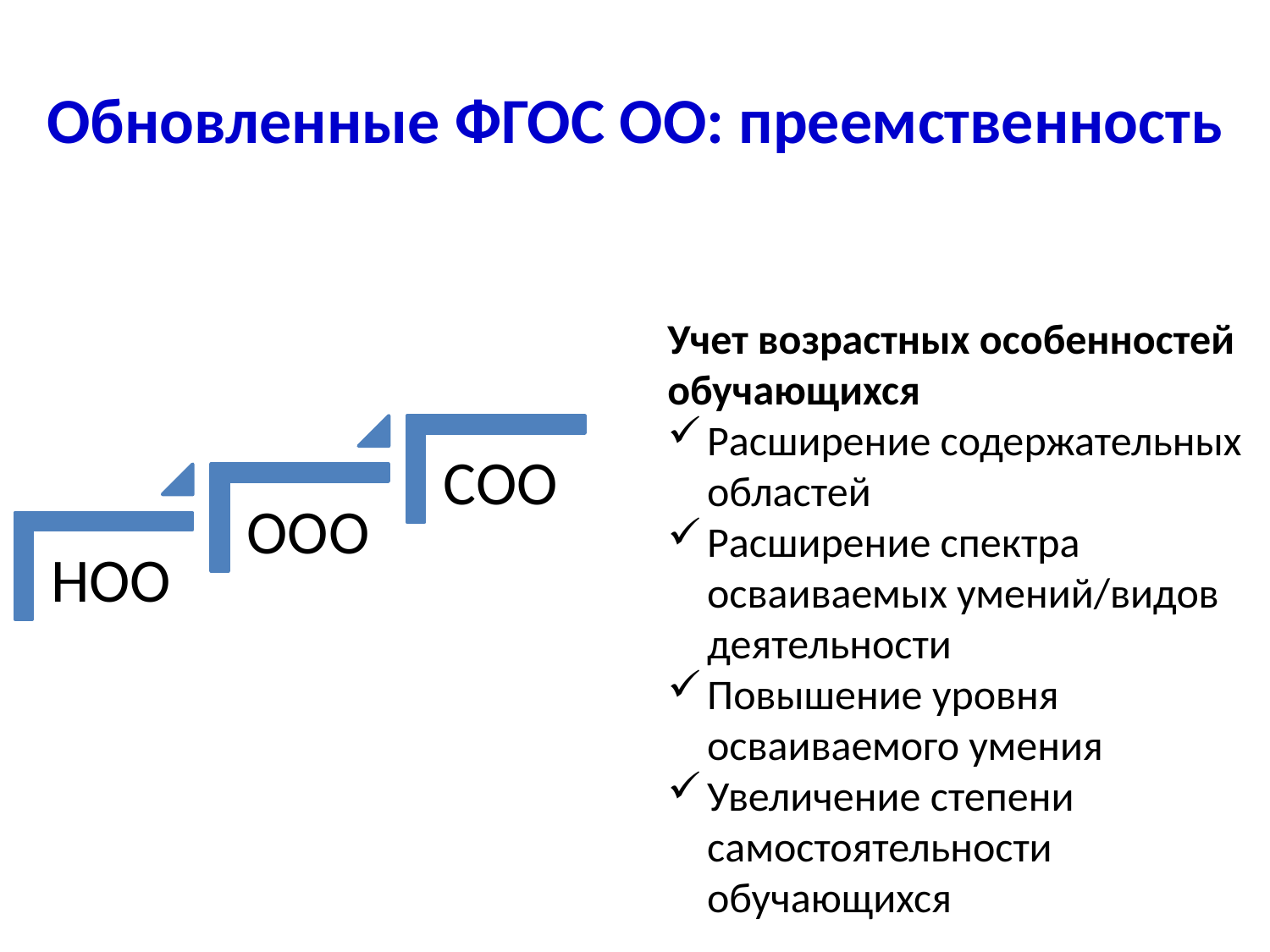

# Обновленные ФГОС ОО: преемственность
НОО
ООО
СОО
Учет возрастных особенностей обучающихся
Расширение содержательных областей
Расширение спектра осваиваемых умений/видов деятельности
Повышение уровня осваиваемого умения
Увеличение степени самостоятельности обучающихся